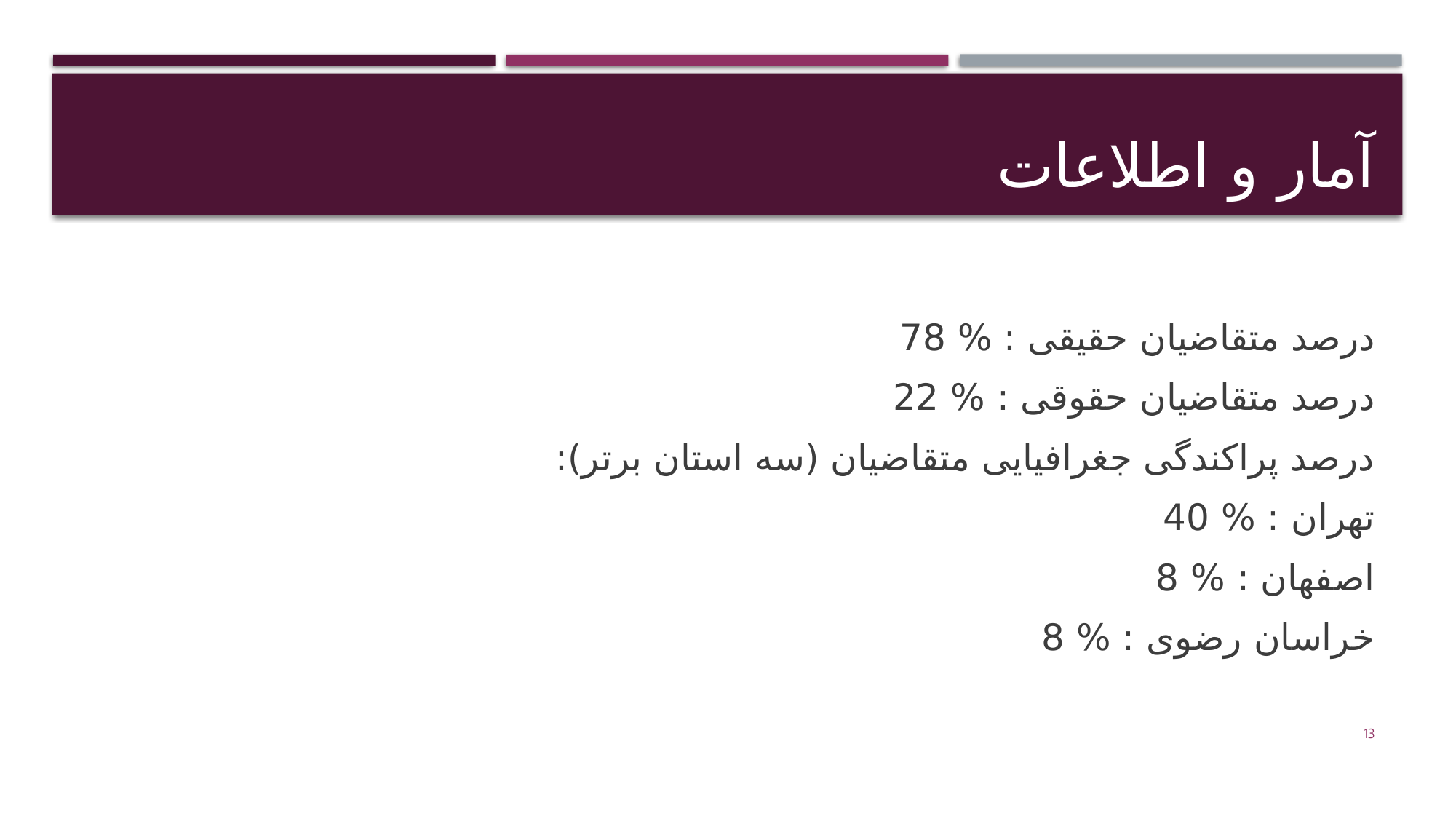

# آمار و اطلاعات
درصد متقاضیان حقیقی : % 78
درصد متقاضیان حقوقی : % 22
درصد پراکندگی جغرافیایی متقاضیان (سه استان برتر):
تهران : % 40
اصفهان : % 8
خراسان رضوی : % 8
13